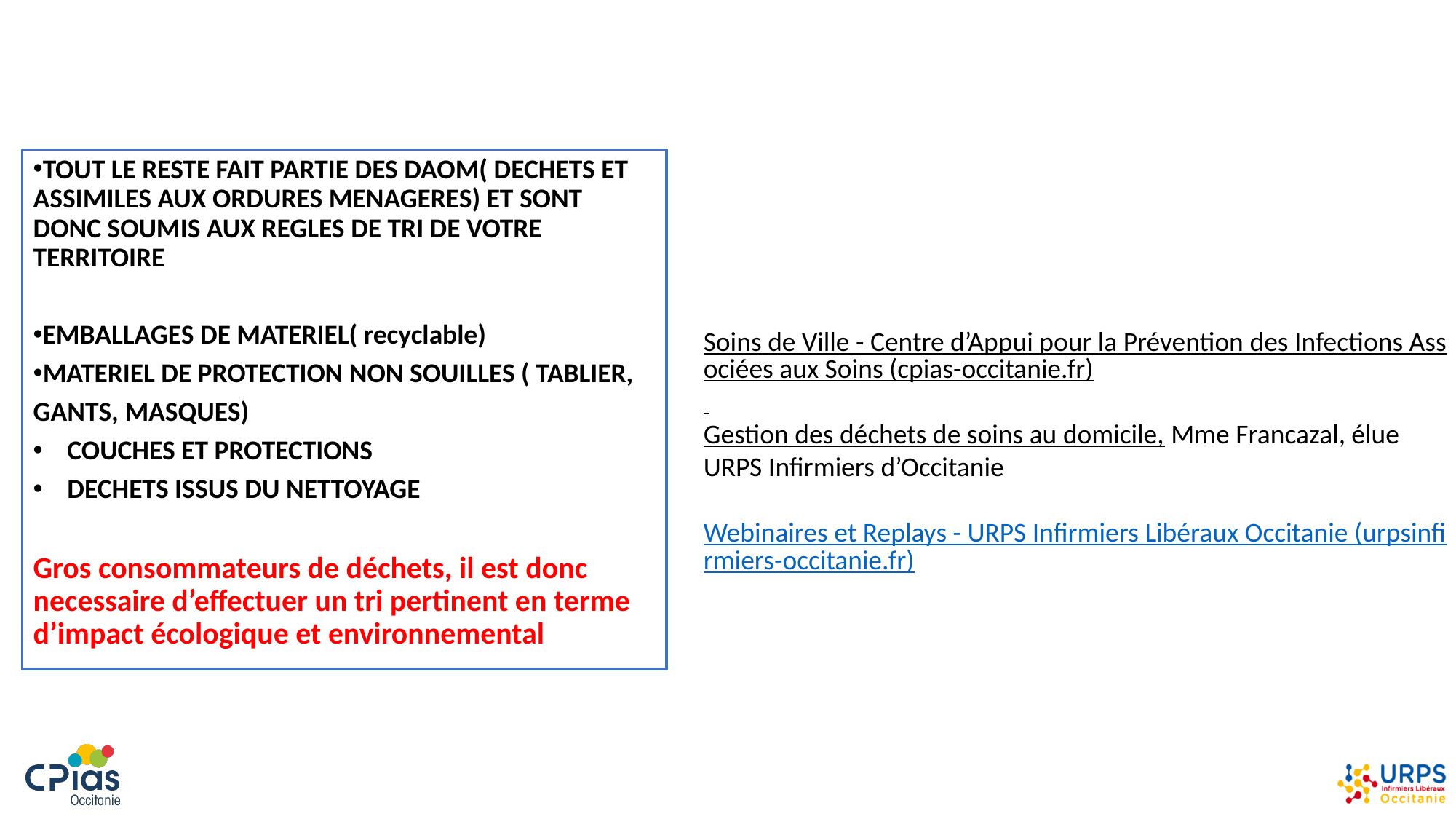

TOUT LE RESTE FAIT PARTIE DES DAOM( DECHETS ET ASSIMILES AUX ORDURES MENAGERES) ET SONT DONC SOUMIS AUX REGLES DE TRI DE VOTRE TERRITOIRE

EMBALLAGES DE MATERIEL( recyclable)
MATERIEL DE PROTECTION NON SOUILLES ( TABLIER,
GANTS, MASQUES)
COUCHES ET PROTECTIONS
DECHETS ISSUS DU NETTOYAGE

Gros consommateurs de déchets, il est donc necessaire d’effectuer un tri pertinent en terme d’impact écologique et environnemental
Soins de Ville - Centre d’Appui pour la Prévention des Infections Associées aux Soins (cpias-occitanie.fr)
Gestion des déchets de soins au domicile, Mme Francazal, élue URPS Infirmiers d’Occitanie

Webinaires et Replays - URPS Infirmiers Libéraux Occitanie (urpsinfirmiers-occitanie.fr)